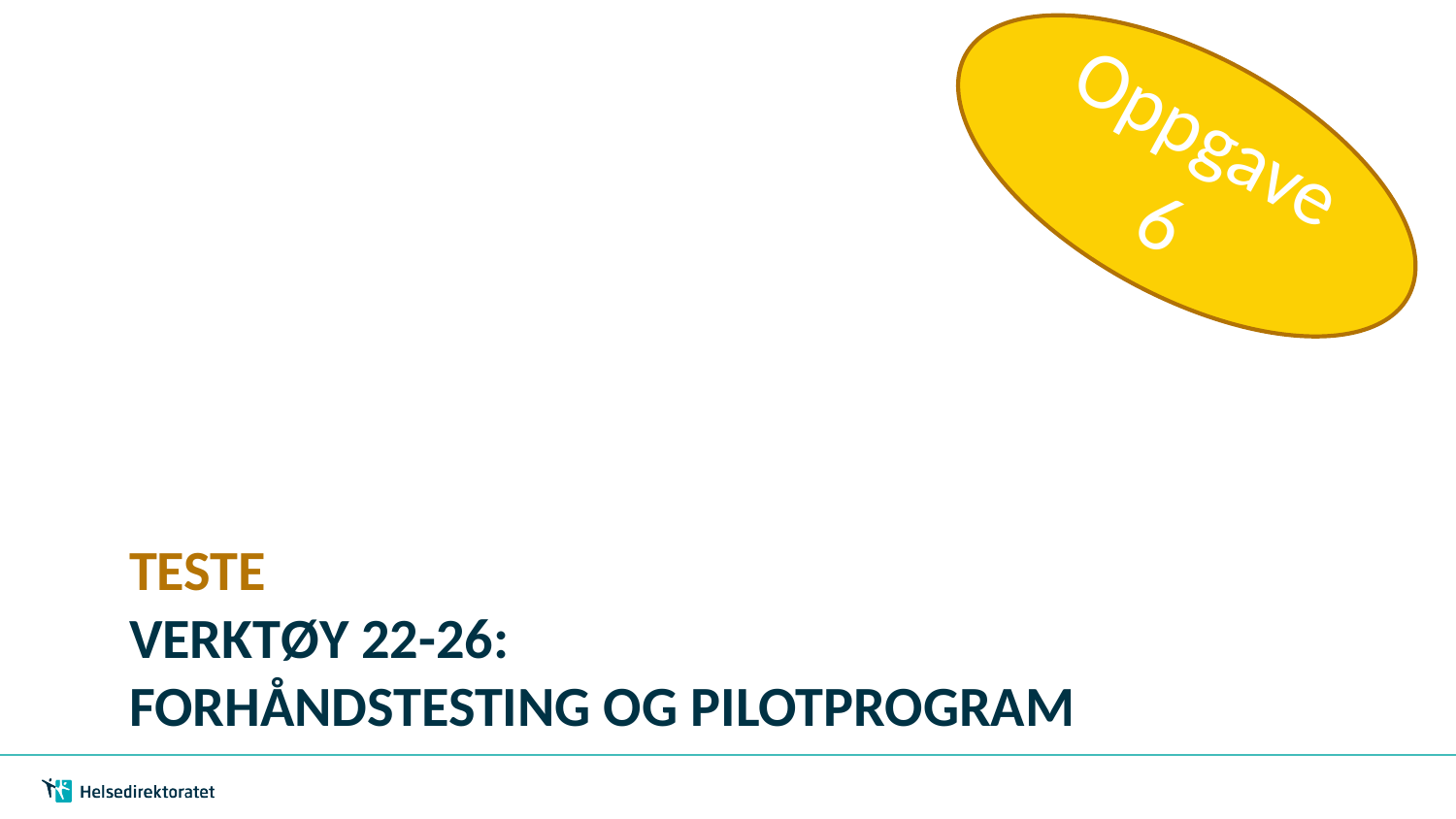

Oppgave
6

# Teste Verktøy 22-26: Forhåndstesting og pilotprogram